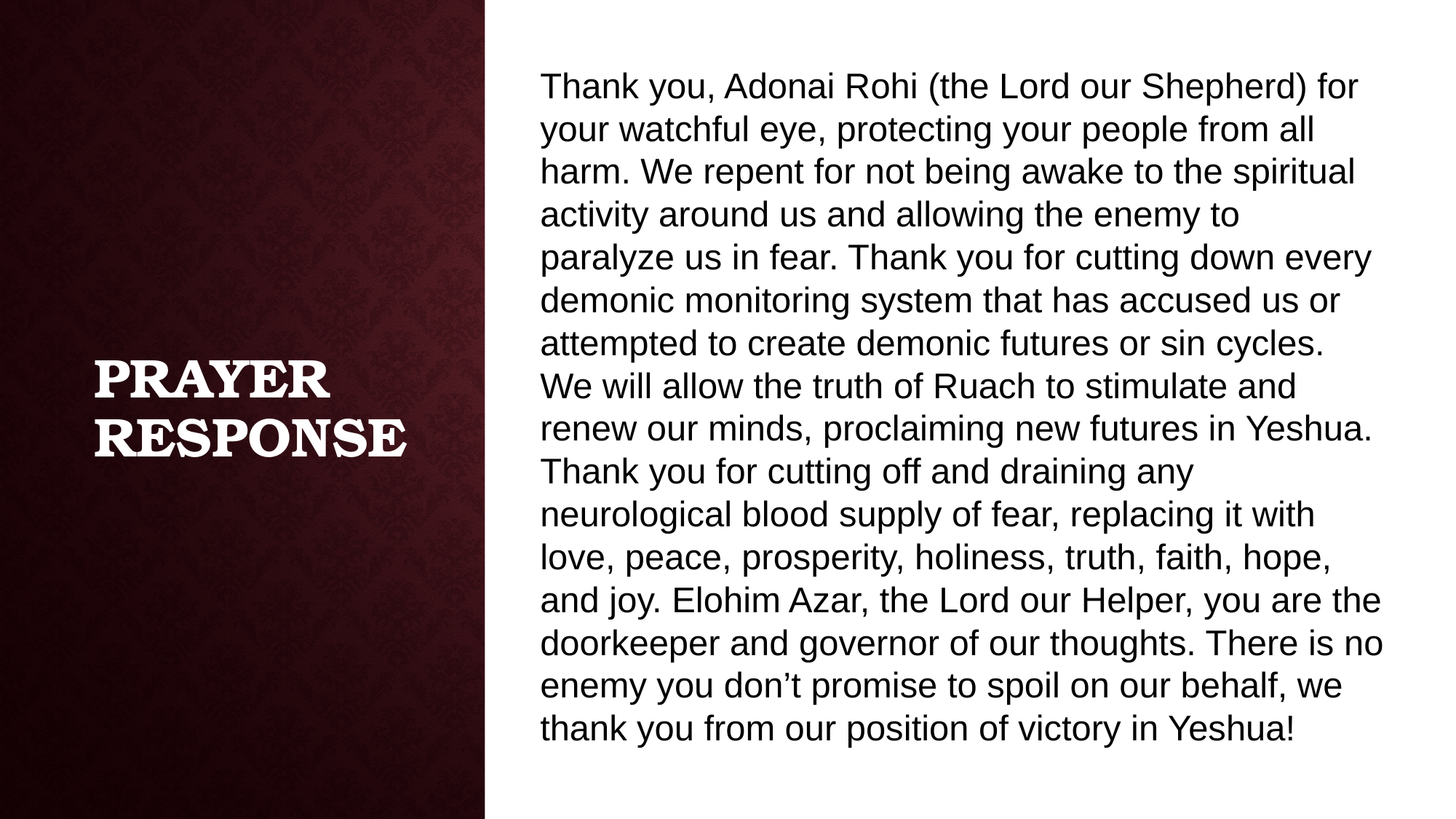

Thank you, Adonai Rohi (the Lord our Shepherd) for your watchful eye, protecting your people from all harm. We repent for not being awake to the spiritual activity around us and allowing the enemy to paralyze us in fear. Thank you for cutting down every demonic monitoring system that has accused us or attempted to create demonic futures or sin cycles. We will allow the truth of Ruach to stimulate and renew our minds, proclaiming new futures in Yeshua. Thank you for cutting off and draining any neurological blood supply of fear, replacing it with love, peace, prosperity, holiness, truth, faith, hope, and joy. Elohim Azar, the Lord our Helper, you are the doorkeeper and governor of our thoughts. There is no enemy you don’t promise to spoil on our behalf, we thank you from our position of victory in Yeshua!
# Prayer Response